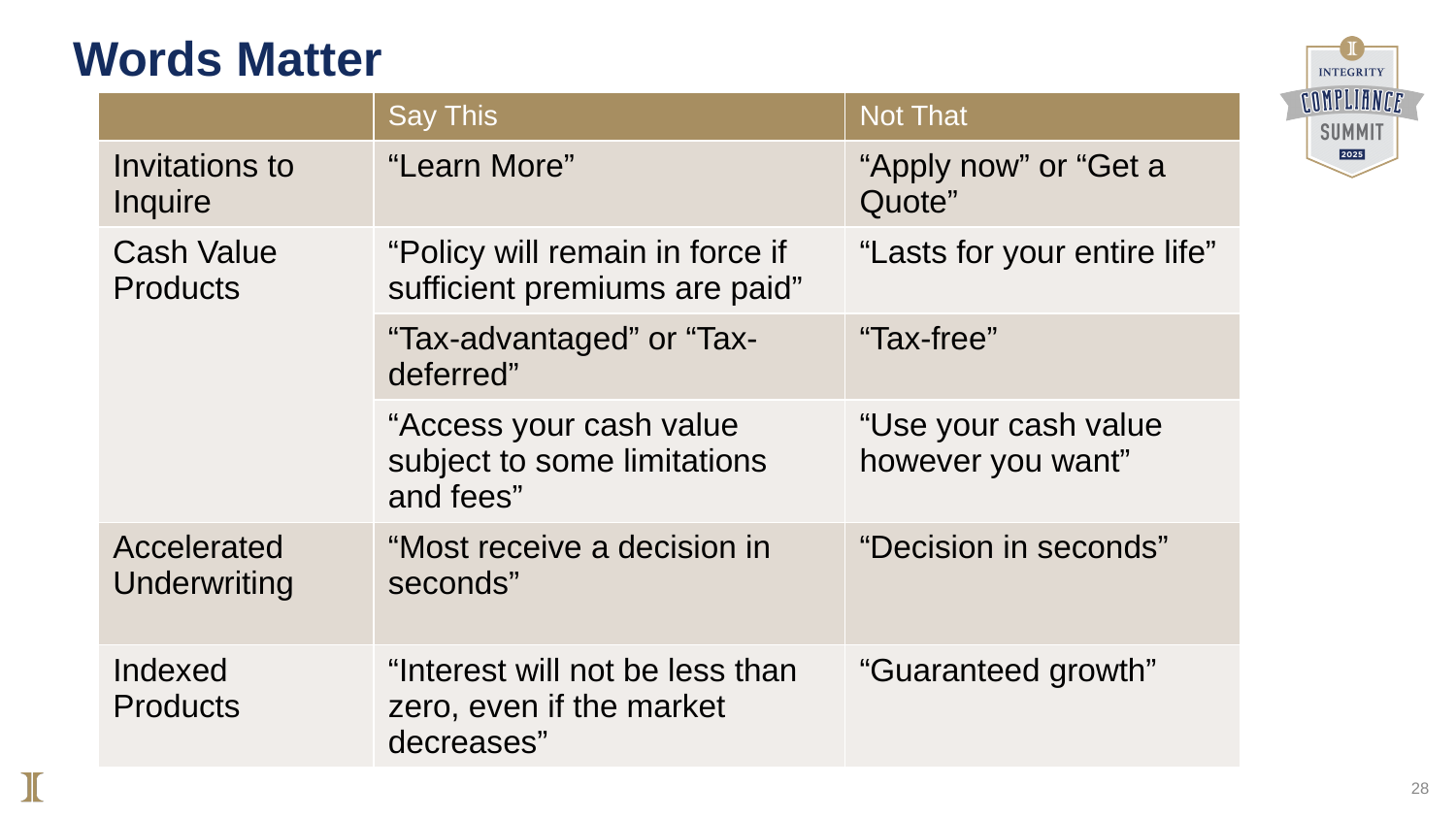

# Words Matter
|  | Say This | Not That |
| --- | --- | --- |
| Invitations to Inquire | “Learn More” | “Apply now” or “Get a Quote” |
| Cash Value Products | “Policy will remain in force if sufficient premiums are paid” | “Lasts for your entire life” |
|  | “Tax-advantaged” or “Tax-deferred” | “Tax-free” |
|  | “Access your cash value subject to some limitations and fees” | “Use your cash value however you want” |
| Accelerated Underwriting | “Most receive a decision in seconds” | “Decision in seconds” |
| Indexed Products | “Interest will not be less than zero, even if the market decreases” | “Guaranteed growth” |

28